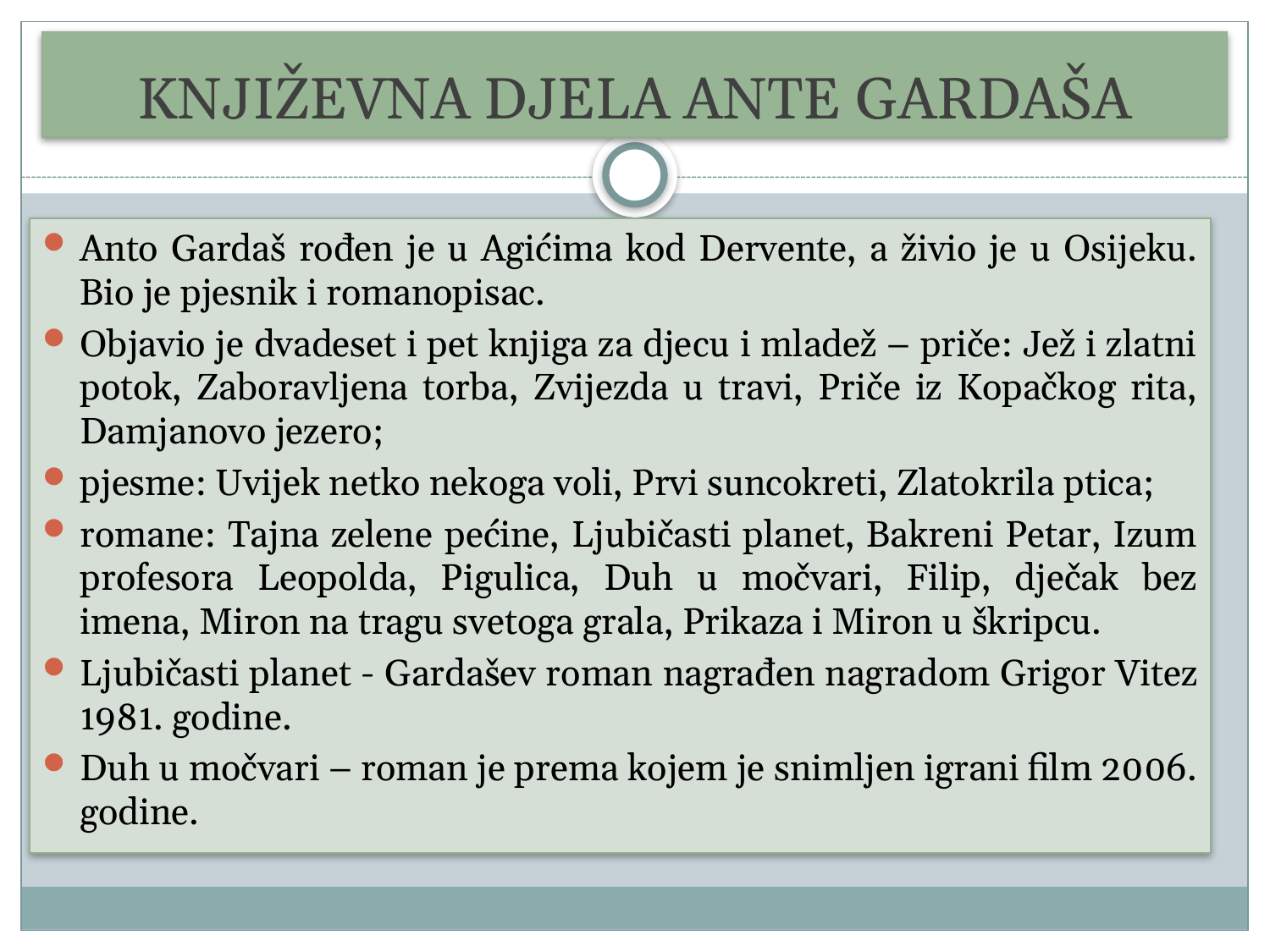

# KNJIŽEVNA DJELA ANTE GARDAŠA
Anto Gardaš rođen je u Agićima kod Dervente, a živio je u Osijeku. Bio je pjesnik i romanopisac.
Objavio je dvadeset i pet knjiga za djecu i mladež – priče: Jež i zlatni potok, Zaboravljena torba, Zvijezda u travi, Priče iz Kopačkog rita, Damjanovo jezero;
pjesme: Uvijek netko nekoga voli, Prvi suncokreti, Zlatokrila ptica;
romane: Tajna zelene pećine, Ljubičasti planet, Bakreni Petar, Izum profesora Leopolda, Pigulica, Duh u močvari, Filip, dječak bez imena, Miron na tragu svetoga grala, Prikaza i Miron u škripcu.
Ljubičasti planet - Gardašev roman nagrađen nagradom Grigor Vitez 1981. godine.
Duh u močvari – roman je prema kojem je snimljen igrani film 2006. godine.